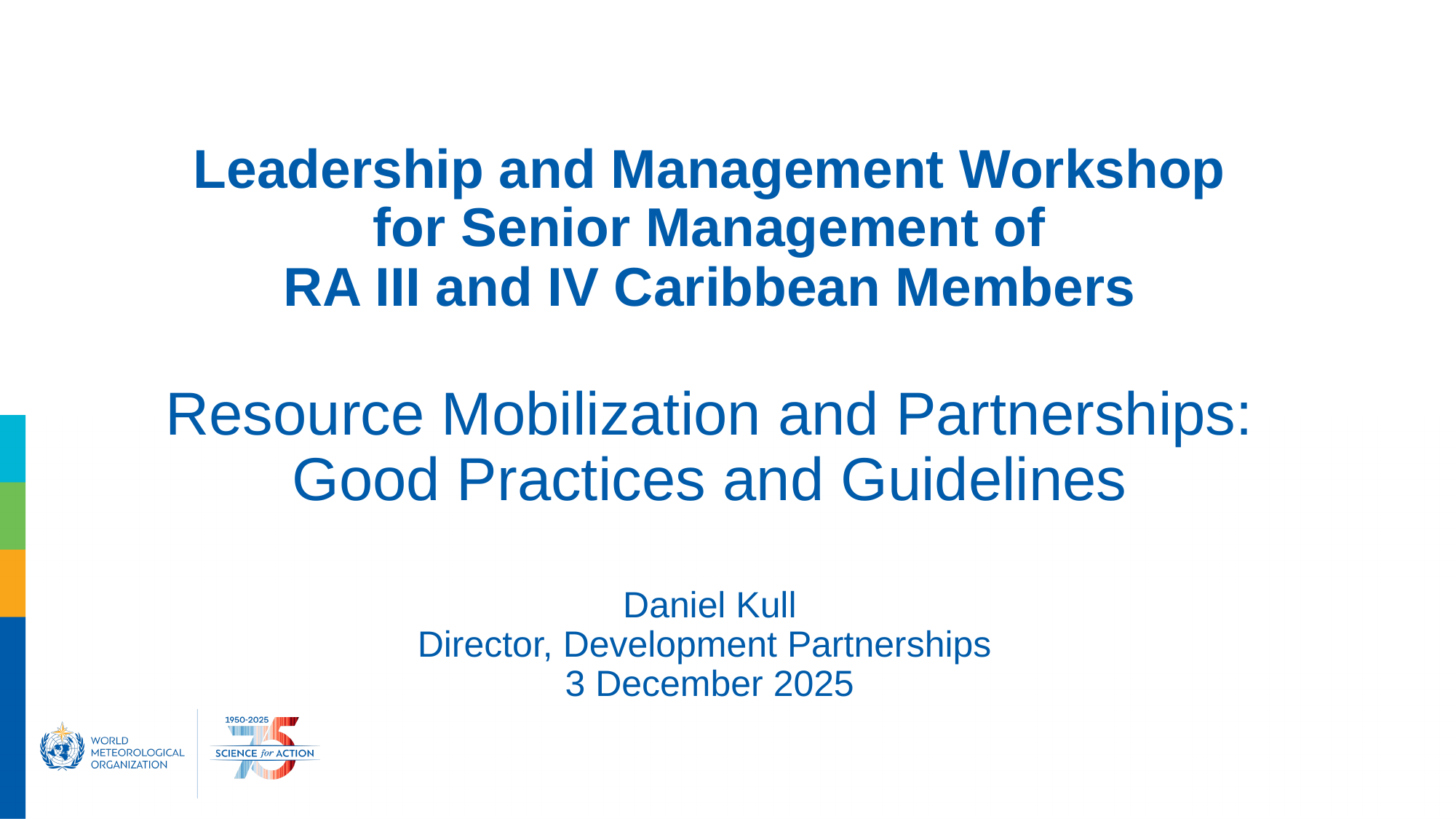

# Leadership and Management Workshop for Senior Management of RA III and IV Caribbean Members Resource Mobilization and Partnerships: Good Practices and Guidelines Daniel Kull​ Director, Development Partnerships ​ 3 December 2025